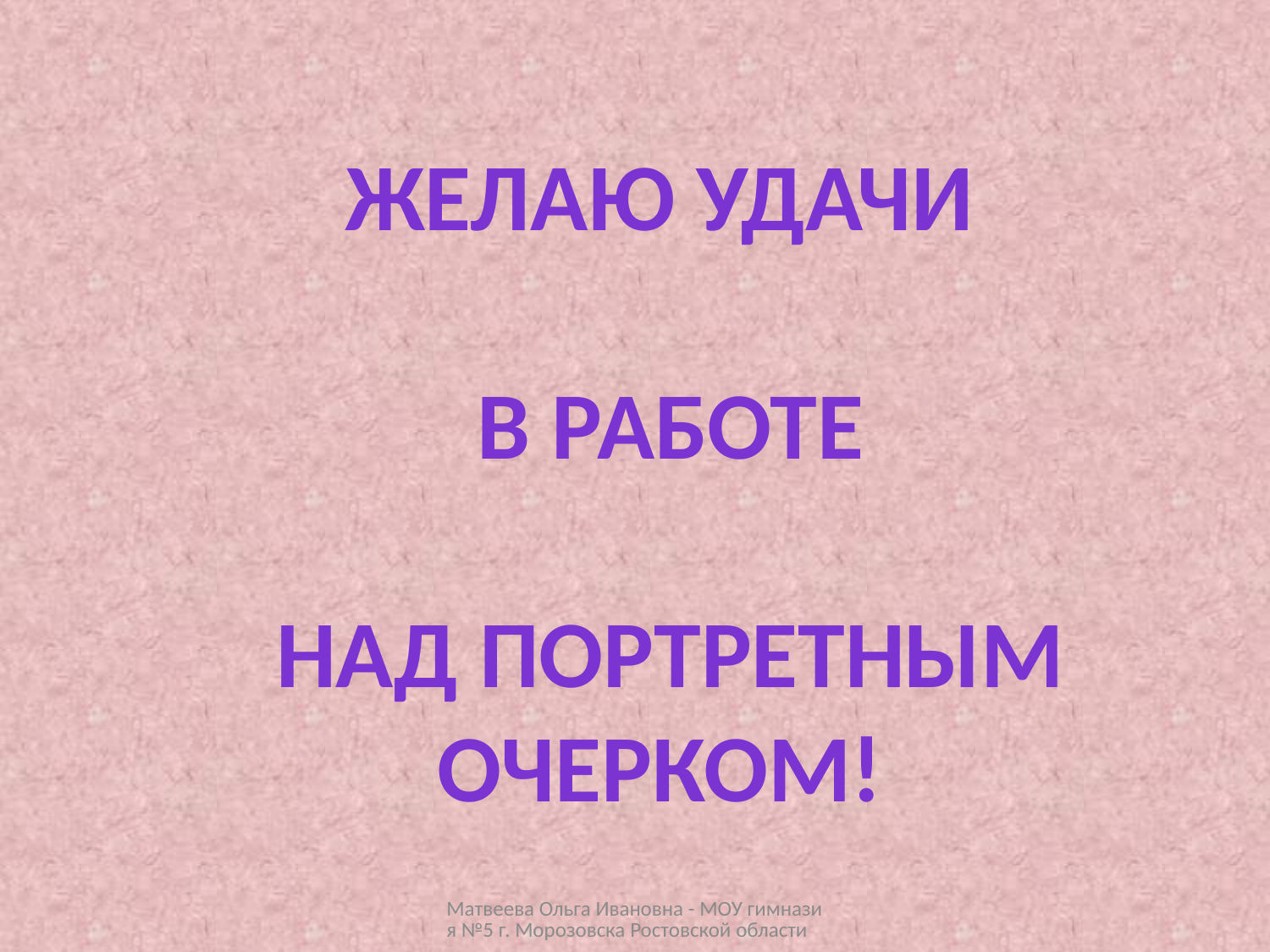

#
Желаю удачи

 в работе

 над портретным очерком!
Матвеева Ольга Ивановна - МОУ гимназия №5 г. Морозовска Ростовской области